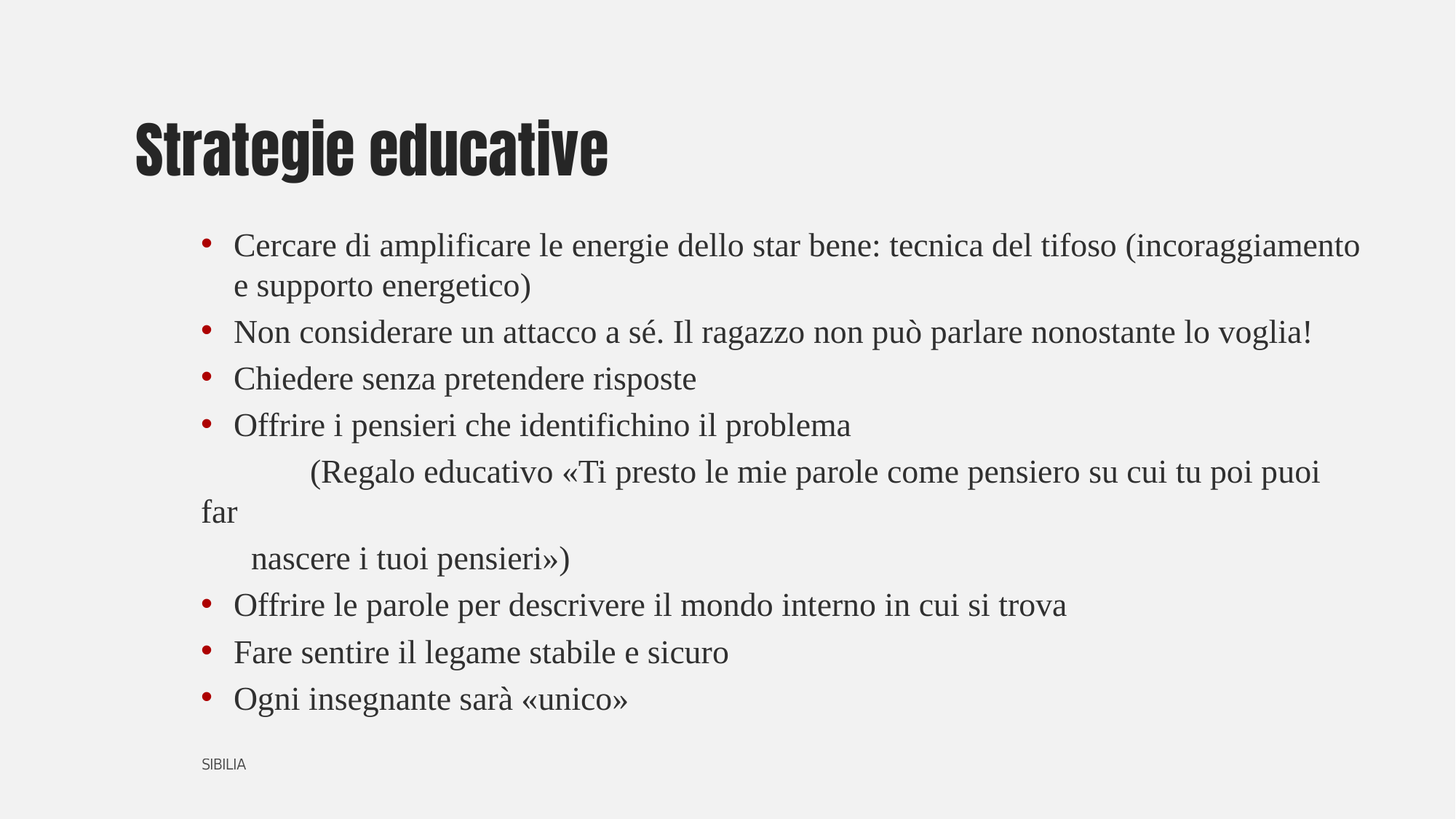

Strategie educative
Cercare di amplificare le energie dello star bene: tecnica del tifoso (incoraggiamento e supporto energetico)
Non considerare un attacco a sé. Il ragazzo non può parlare nonostante lo voglia!
Chiedere senza pretendere risposte
Offrire i pensieri che identifichino il problema
	(Regalo educativo «Ti presto le mie parole come pensiero su cui tu poi puoi far
      nascere i tuoi pensieri»)
Offrire le parole per descrivere il mondo interno in cui si trova
Fare sentire il legame stabile e sicuro
Ogni insegnante sarà «unico»
SIBILIA